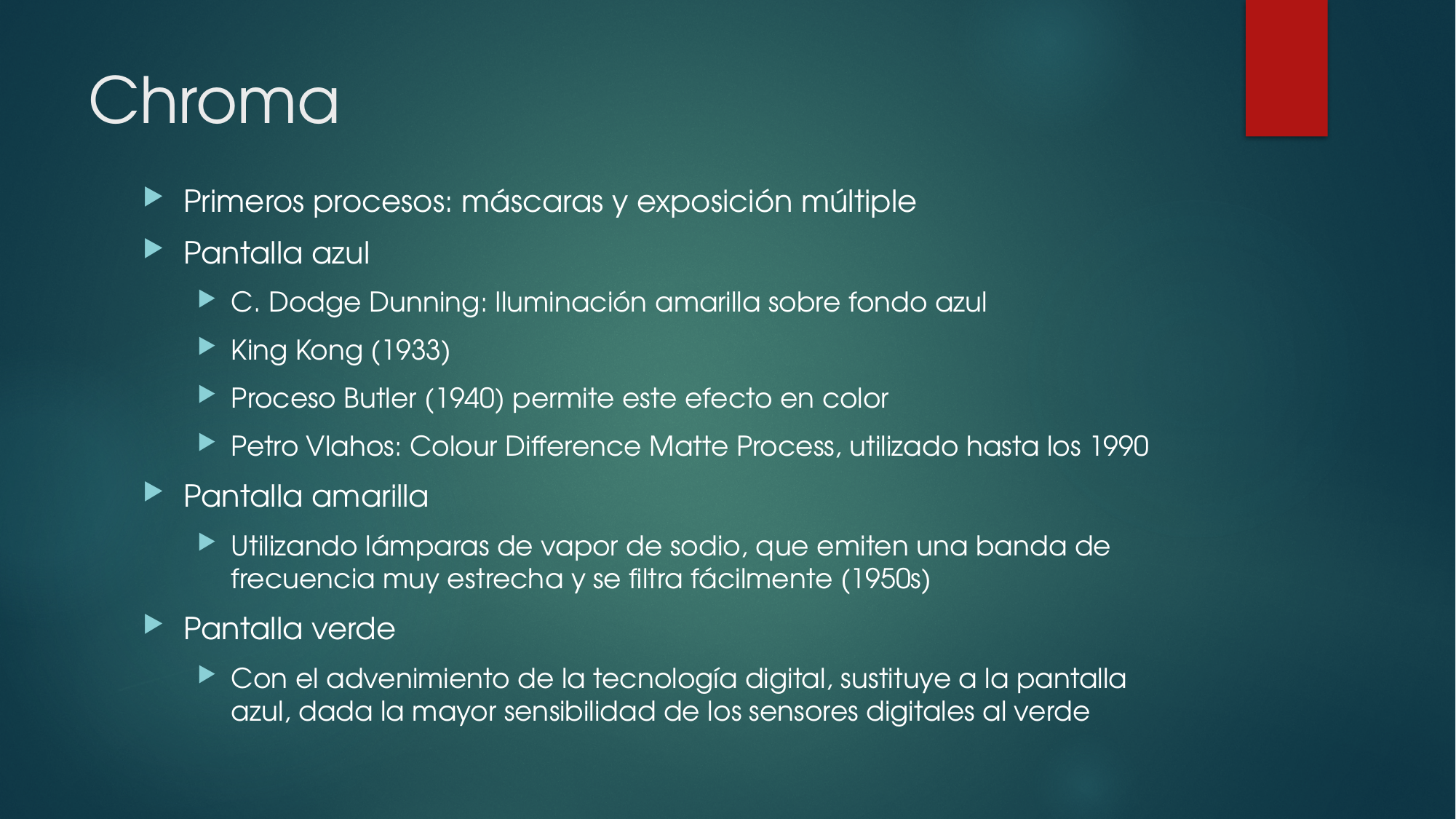

# Chroma
Primeros procesos: máscaras y exposición múltiple
Pantalla azul
C. Dodge Dunning: Iluminación amarilla sobre fondo azul
King Kong (1933)
Proceso Butler (1940) permite este efecto en color
Petro Vlahos: Colour Difference Matte Process, utilizado hasta los 1990
Pantalla amarilla
Utilizando lámparas de vapor de sodio, que emiten una banda de frecuencia muy estrecha y se filtra fácilmente (1950s)
Pantalla verde
Con el advenimiento de la tecnología digital, sustituye a la pantalla azul, dada la mayor sensibilidad de los sensores digitales al verde